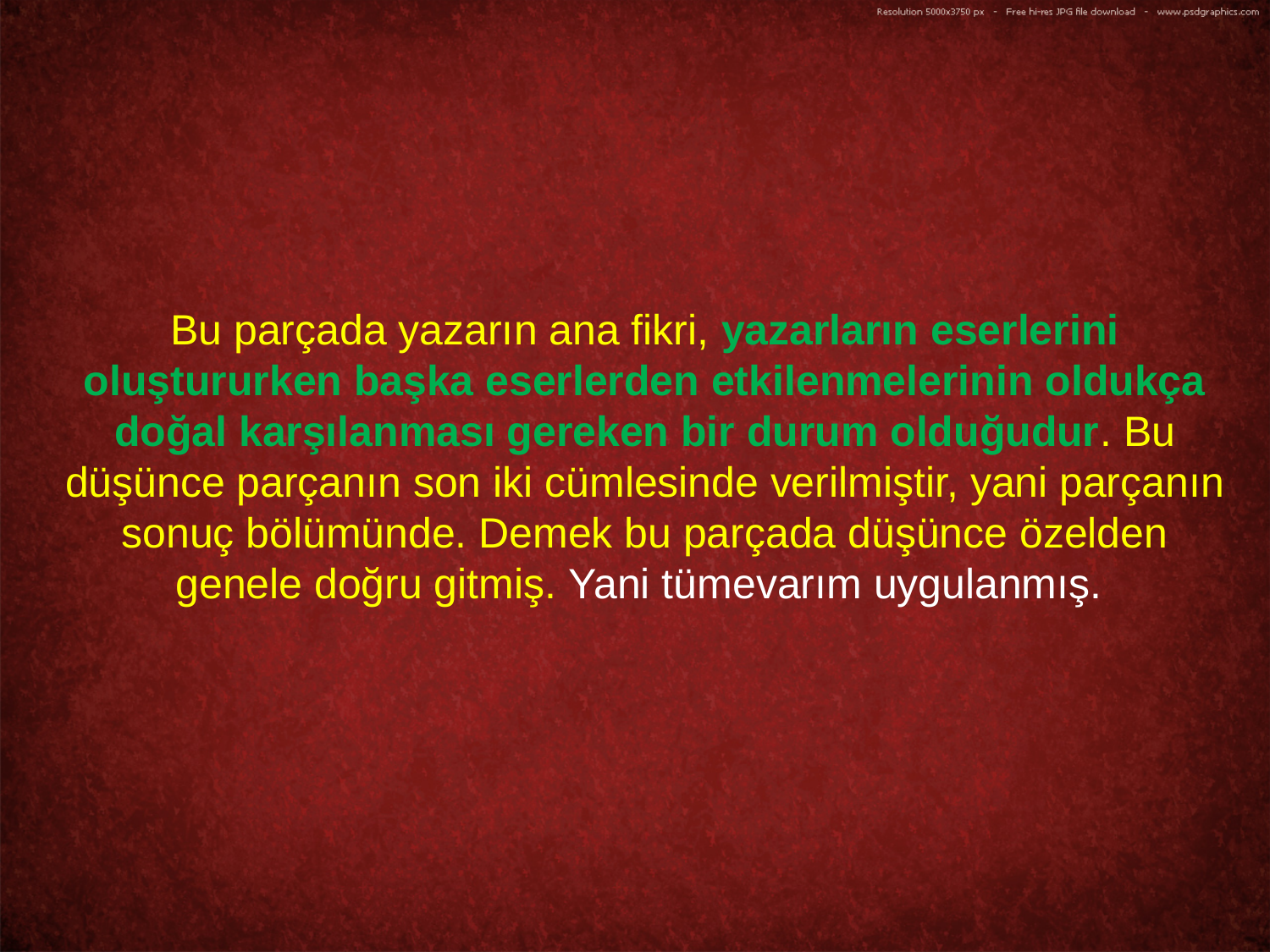

Bu parçada yazarın ana fikri, yazarların eserlerini oluştururken başka eserlerden etkilenmelerinin oldukça doğal karşılanması gereken bir durum olduğudur. Bu düşünce parçanın son iki cümlesinde verilmiştir, yani parçanın sonuç bölümünde. Demek bu parçada düşünce özelden genele doğru gitmiş. Yani tümevarım uygulanmış.